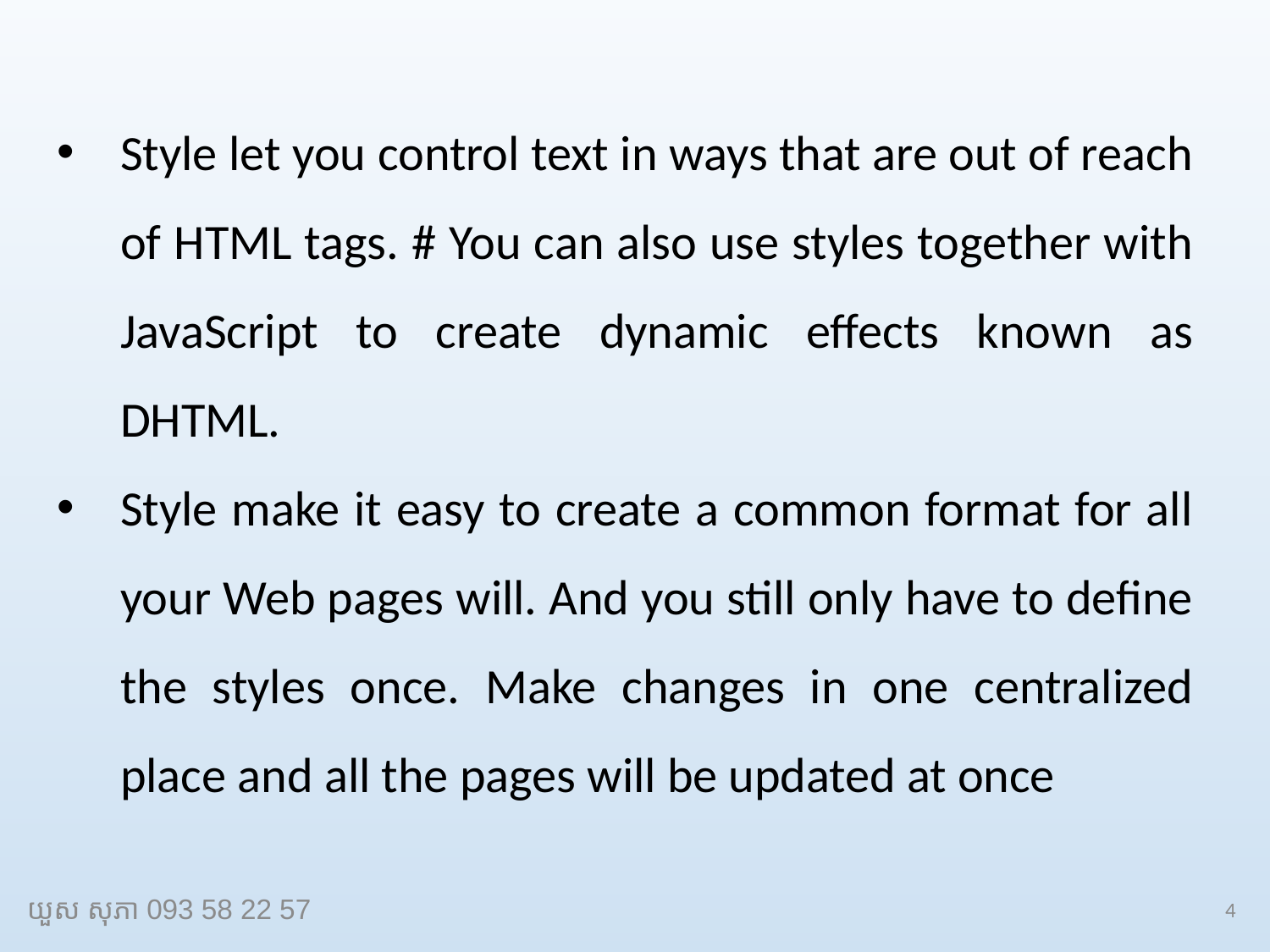

Style let you control text in ways that are out of reach of HTML tags. # You can also use styles together with JavaScript to create dynamic effects known as DHTML.
Style make it easy to create a common format for all your Web pages will. And you still only have to define the styles once. Make changes in one centralized place and all the pages will be updated at once
យួស សុភា 093 58 22 57
4